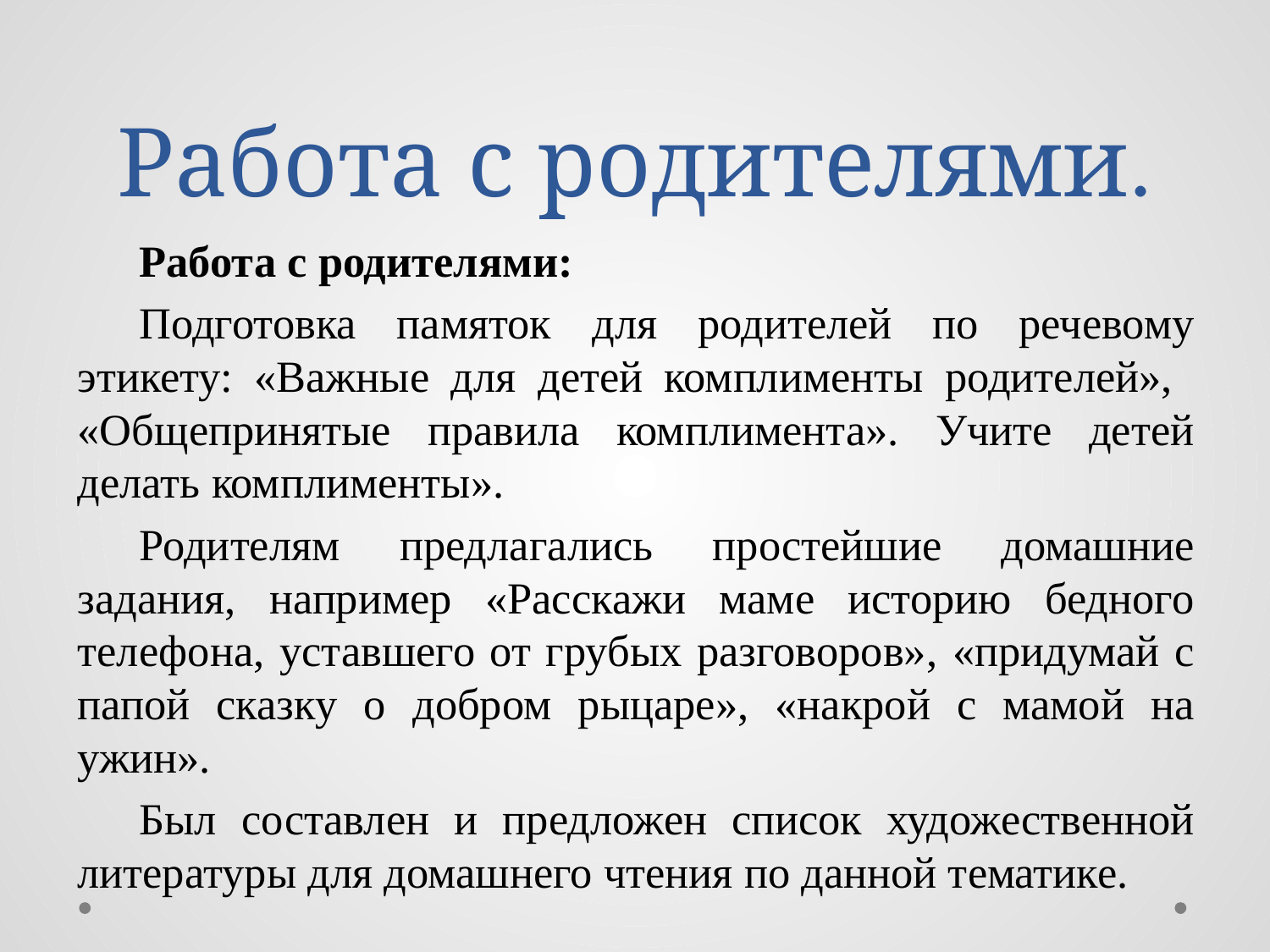

# Работа с родителями.
Работа с родителями:
Подготовка памяток для родителей по речевому этикету: «Важные для детей комплименты родителей»,  «Общепринятые правила комплимента». Учите детей делать комплименты».
Родителям предлагались простейшие домашние задания, например «Расскажи маме историю бедного телефона, уставшего от грубых разговоров», «придумай с папой сказку о добром рыцаре», «накрой с мамой на ужин».
Был составлен и предложен список художественной литературы для домашнего чтения по данной тематике.